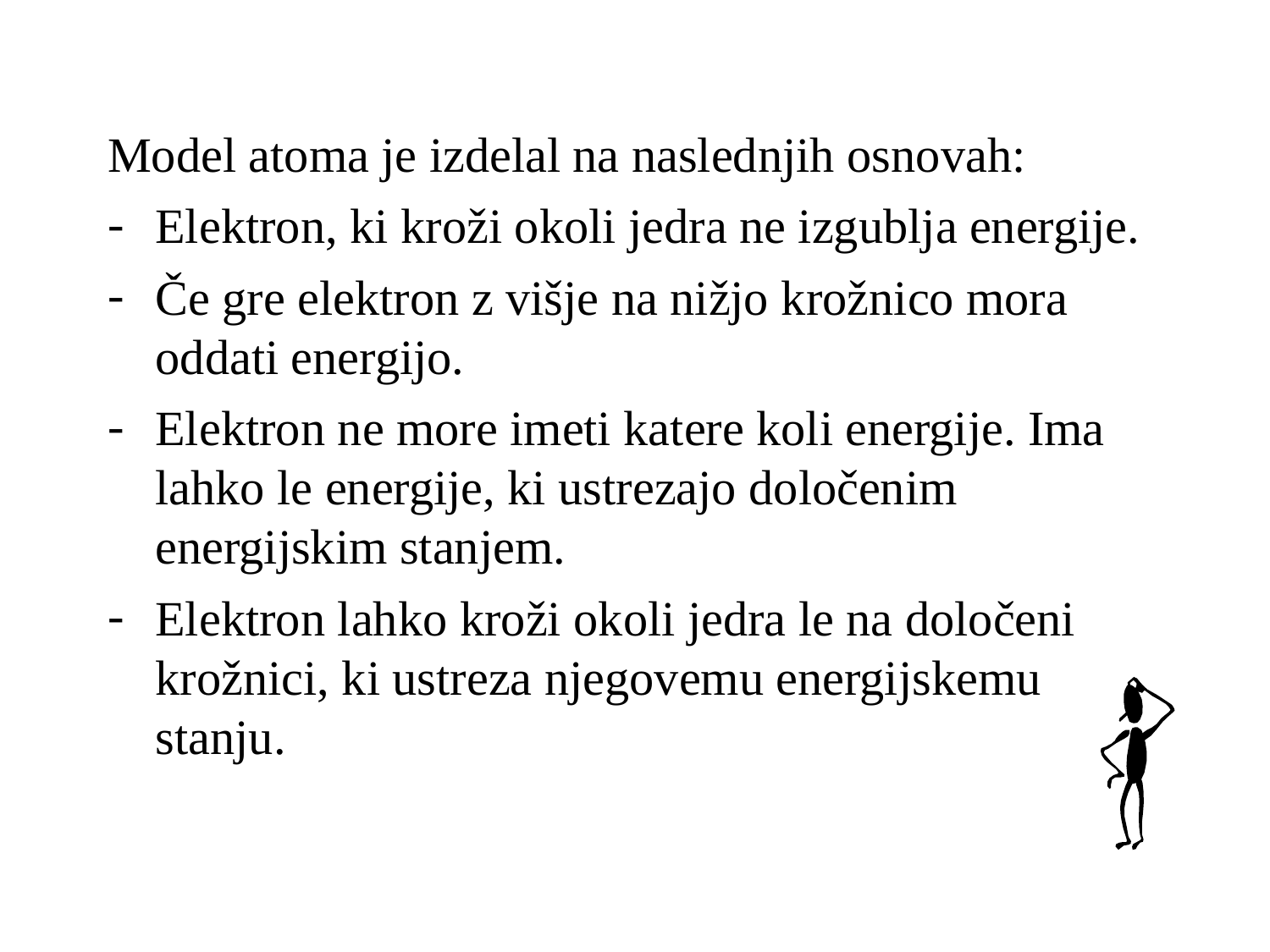

Model atoma je izdelal na naslednjih osnovah:
Elektron, ki kroži okoli jedra ne izgublja energije.
Če gre elektron z višje na nižjo krožnico mora oddati energijo.
Elektron ne more imeti katere koli energije. Ima lahko le energije, ki ustrezajo določenim energijskim stanjem.
Elektron lahko kroži okoli jedra le na določeni krožnici, ki ustreza njegovemu energijskemu stanju.